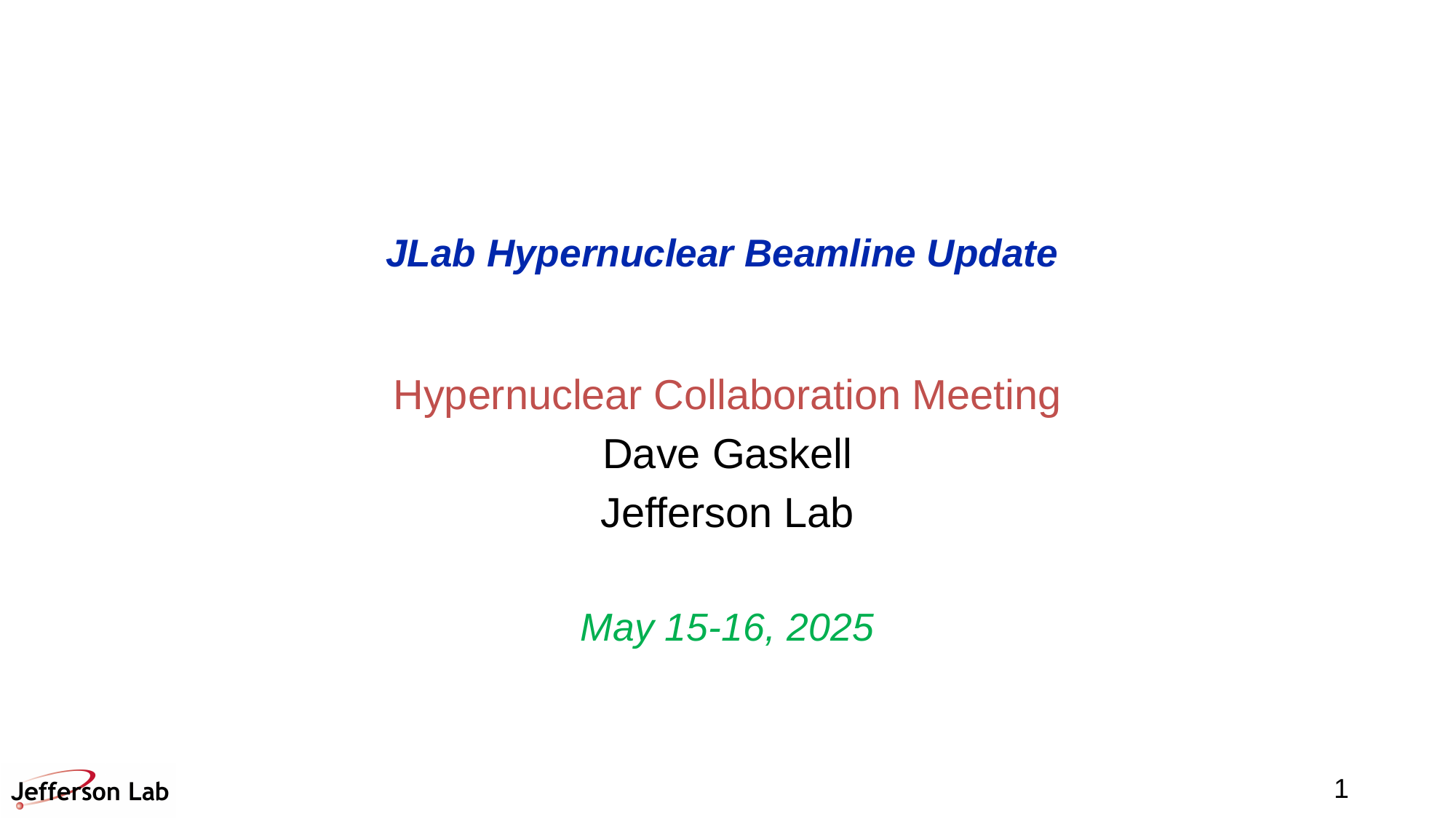

# JLab Hypernuclear Beamline Update
Hypernuclear Collaboration Meeting
Dave Gaskell
Jefferson Lab

May 15-16, 2025